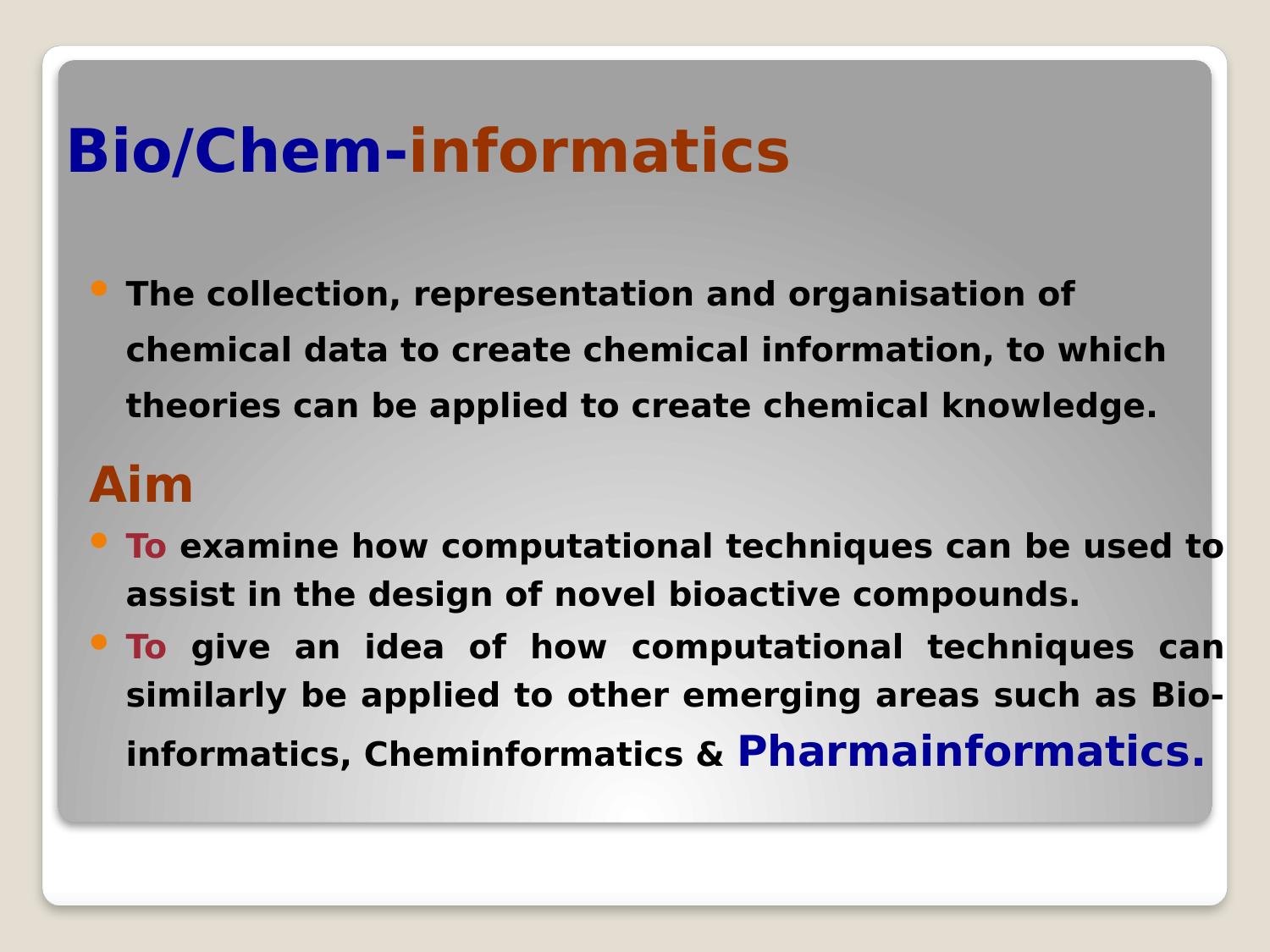

# Bio/Chem-informatics
The collection, representation and organisation of chemical data to create chemical information, to which theories can be applied to create chemical knowledge.
Aim
To examine how computational techniques can be used to assist in the design of novel bioactive compounds.
To give an idea of how computational techniques can similarly be applied to other emerging areas such as Bio-informatics, Cheminformatics & Pharmainformatics.